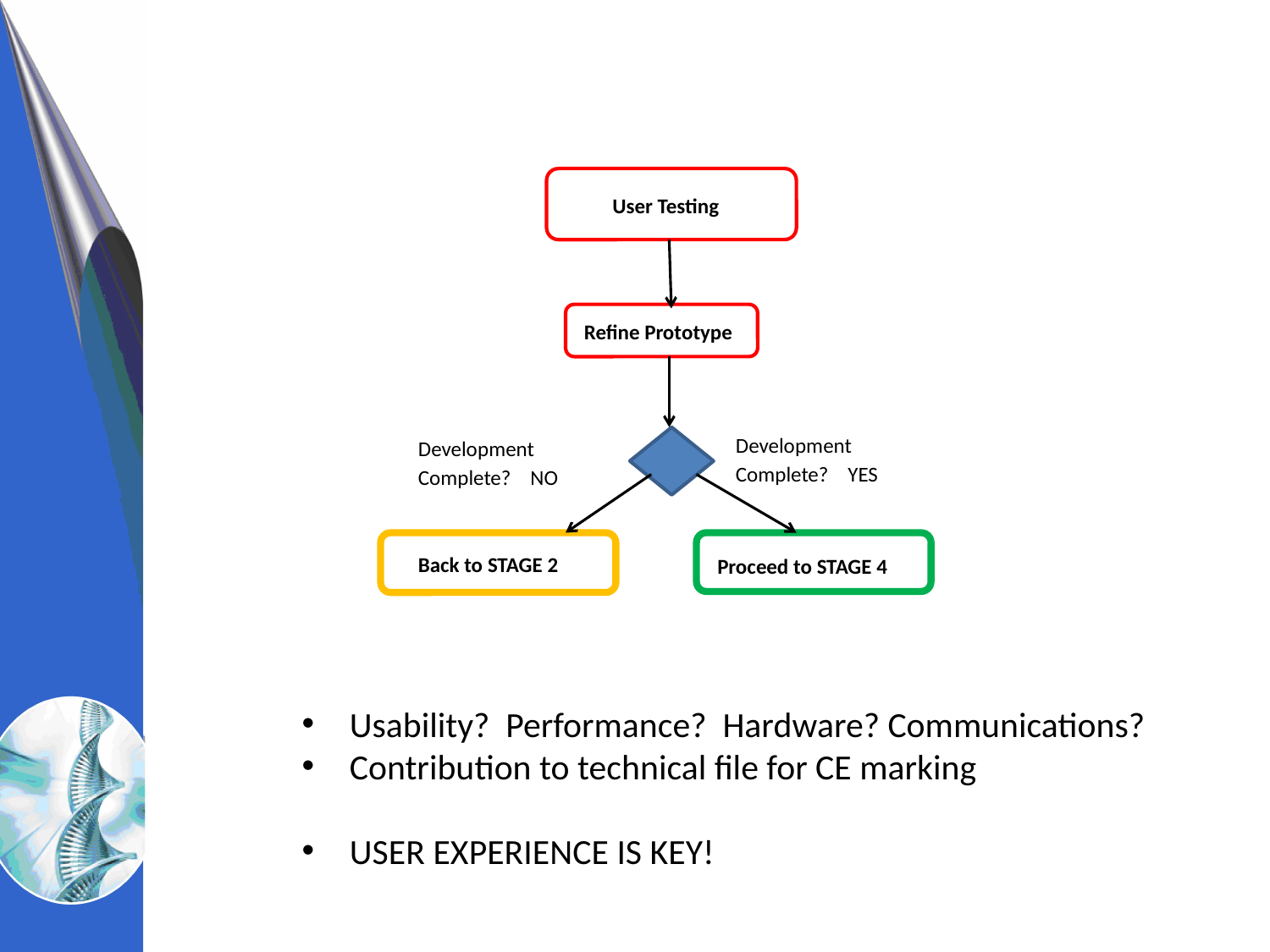

Development
Complete?    YES
Proceed to STAGE 4

User Testing
Refine Prototype

Development
Complete?    NO
Back to STAGE 2
Usability?  Performance?  Hardware? Communications?
Contribution to technical file for CE marking

USER EXPERIENCE IS KEY!